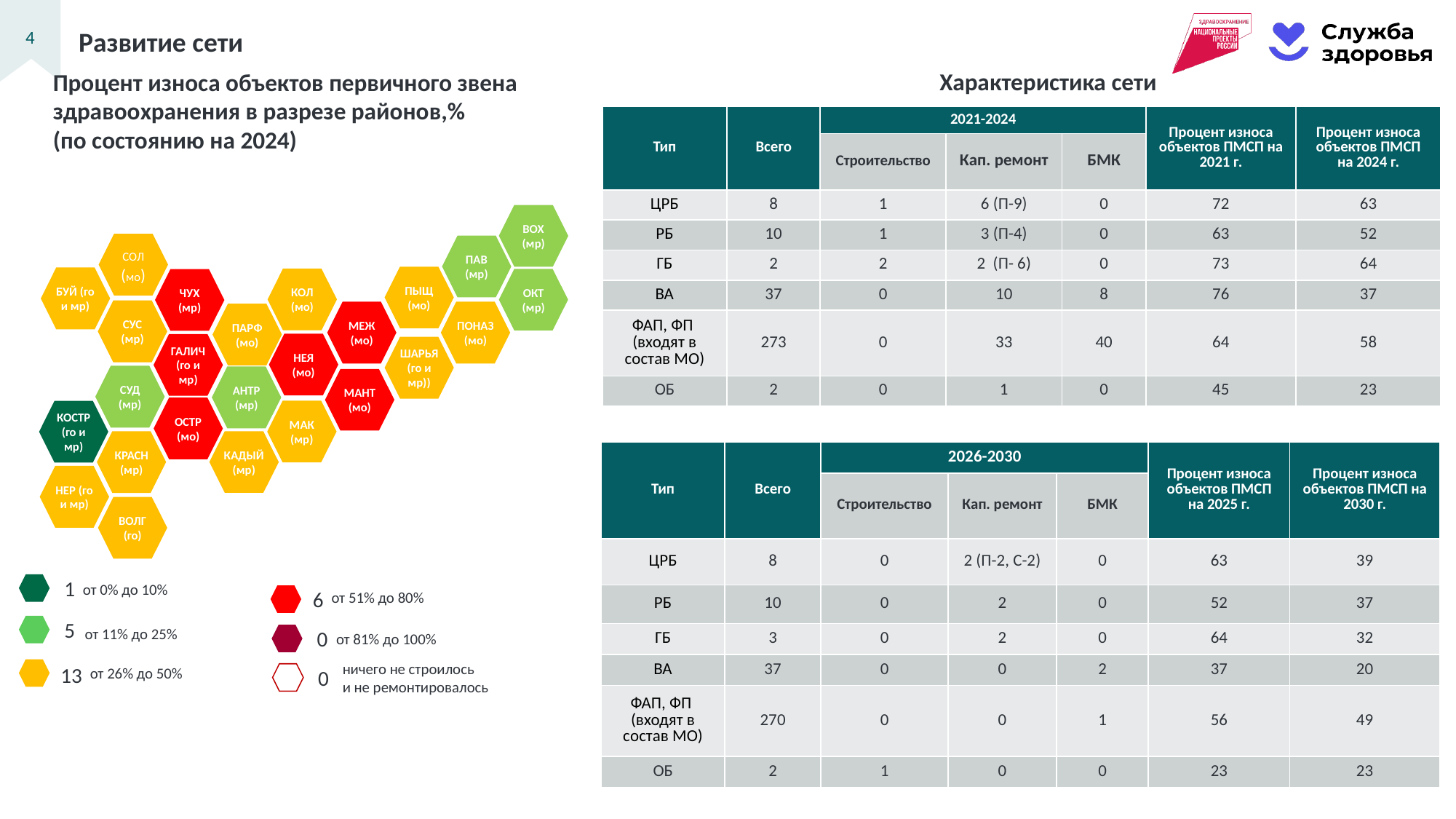

# Развитие сети
Характеристика сети
Процент износа объектов первичного звена здравоохранения в разрезе районов,%
(по состоянию на 2024)
| Тип | Всего | 2021-2024 |  |  | Процент износа объектов ПМСП на 2021 г. | Процент износа объектов ПМСП на 2024 г. |
| --- | --- | --- | --- | --- | --- | --- |
|  |  | Строительство | Кап. ремонт | БМК |  |  |
| ЦРБ | 8 | 1 | 6 (П-9) | 0 | 72 | 63 |
| РБ | 10 | 1 | 3 (П-4) | 0 | 63 | 52 |
| ГБ | 2 | 2 | 2 (П- 6) | 0 | 73 | 64 |
| ВА | 37 | 0 | 10 | 8 | 76 | 37 |
| ФАП, ФП (входят в состав МО) | 273 | 0 | 33 | 40 | 64 | 58 |
| ОБ | 2 | 0 | 1 | 0 | 45 | 23 |
ВОХ (мр)
СОЛ (мо)
ПАВ (мр)
ПЫЩ (мо)
БУЙ (го и мр)
КОЛ (мо)
ОКТ (мр)
ЧУХ (мр)
СУС (мр)
МЕЖ (мо)
ПОНАЗ (мо)
ПАРФ (мо)
НЕЯ (мо)
ГАЛИЧ (го и мр)
ШАРЬЯ (го и мр))
СУД (мр)
АНТР (мр)
МАНТ (мо)
ОСТР (мо)
МАК (мр)
КОСТР (го и мр)
КРАСН (мр)
КАДЫЙ (мр)
| Тип | Всего | 2026-2030 |  |  | Процент износа объектов ПМСП на 2025 г. | Процент износа объектов ПМСП на 2030 г. |
| --- | --- | --- | --- | --- | --- | --- |
|  |  | Строительство | Кап. ремонт | БМК |  |  |
| ЦРБ | 8 | 0 | 2 (П-2, С-2) | 0 | 63 | 39 |
| РБ | 10 | 0 | 2 | 0 | 52 | 37 |
| ГБ | 3 | 0 | 2 | 0 | 64 | 32 |
| ВА | 37 | 0 | 0 | 2 | 37 | 20 |
| ФАП, ФП (входят в состав МО) | 270 | 0 | 0 | 1 | 56 | 49 |
| ОБ | 2 | 1 | 0 | 0 | 23 | 23 |
НЕР (го и мр)
ВОЛГ (го)

1
от 0% до 10%

5
от 26% до 50%

13

6
от 51% до 80%
от 11% до 25%

0
от 81% до 100%
ничего не строилось
и не ремонтировалось

0